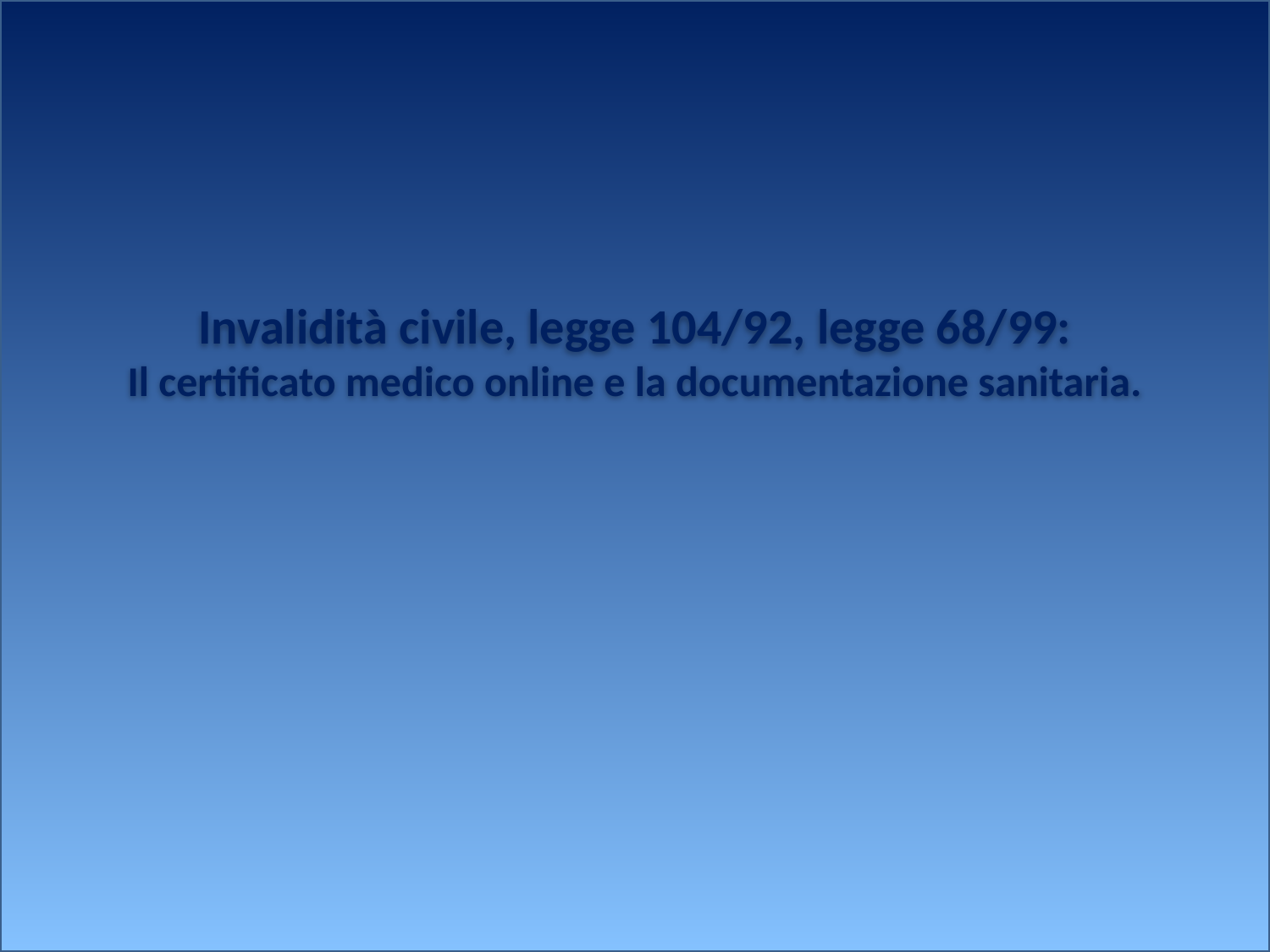

Invalidità civile, legge 104/92, legge 68/99:
Il certificato medico online e la documentazione sanitaria.